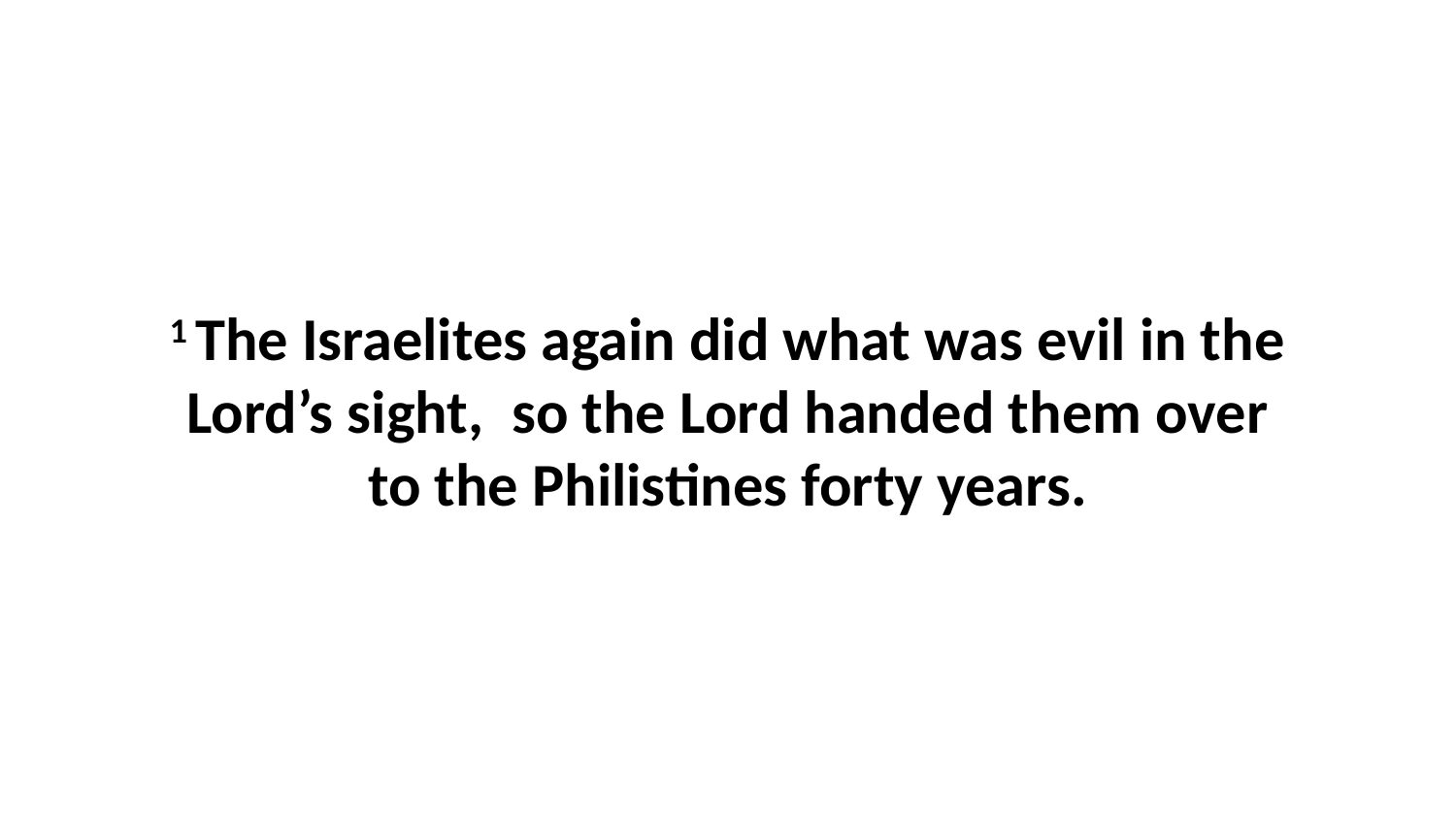

1 The Israelites again did what was evil in the Lord’s sight,  so the Lord handed them over to the Philistines forty years.